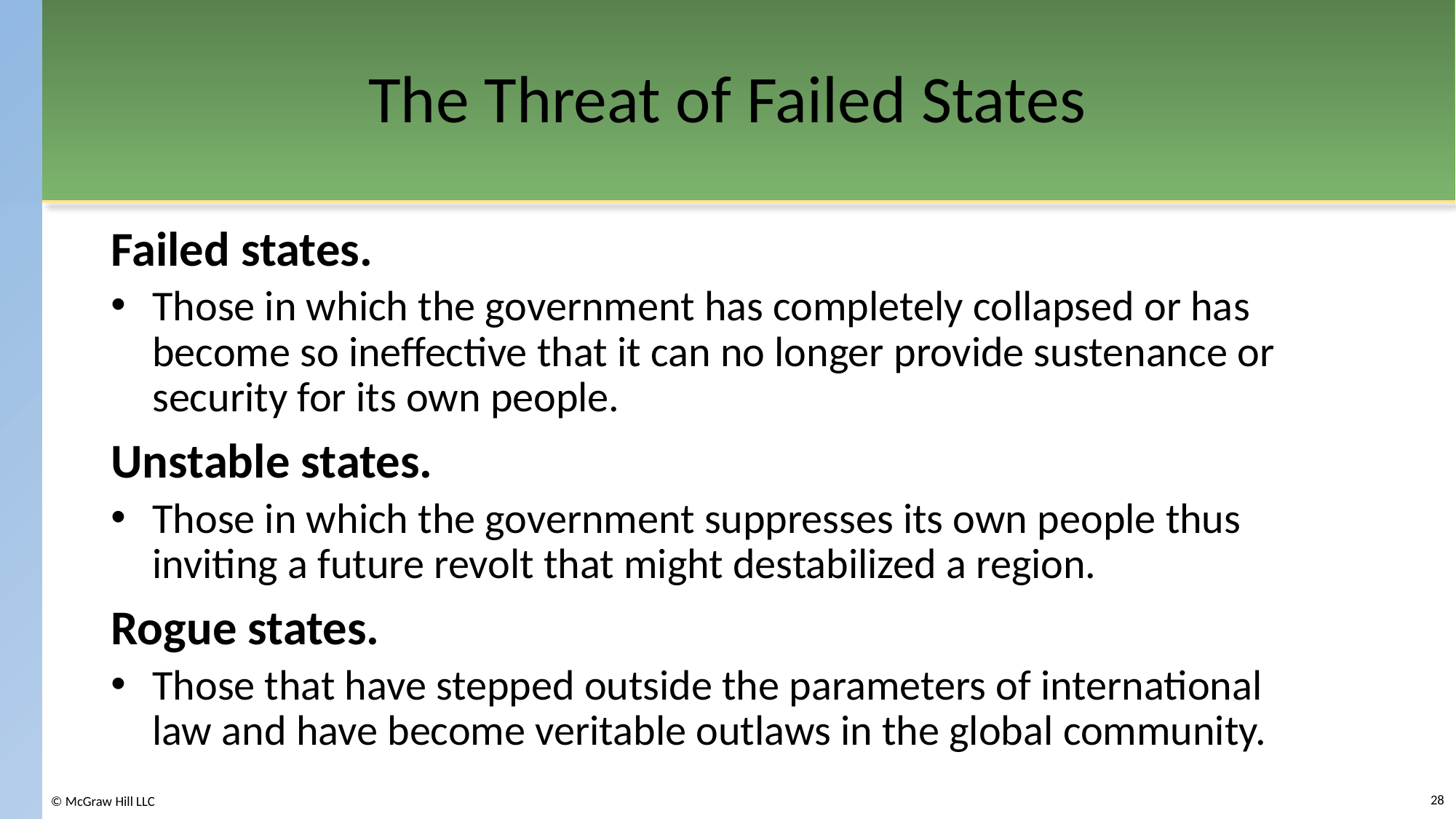

# The Threat of Failed States
Failed states.
Those in which the government has completely collapsed or has become so ineffective that it can no longer provide sustenance or security for its own people.
Unstable states.
Those in which the government suppresses its own people thus inviting a future revolt that might destabilized a region.
Rogue states.
Those that have stepped outside the parameters of international law and have become veritable outlaws in the global community.
28